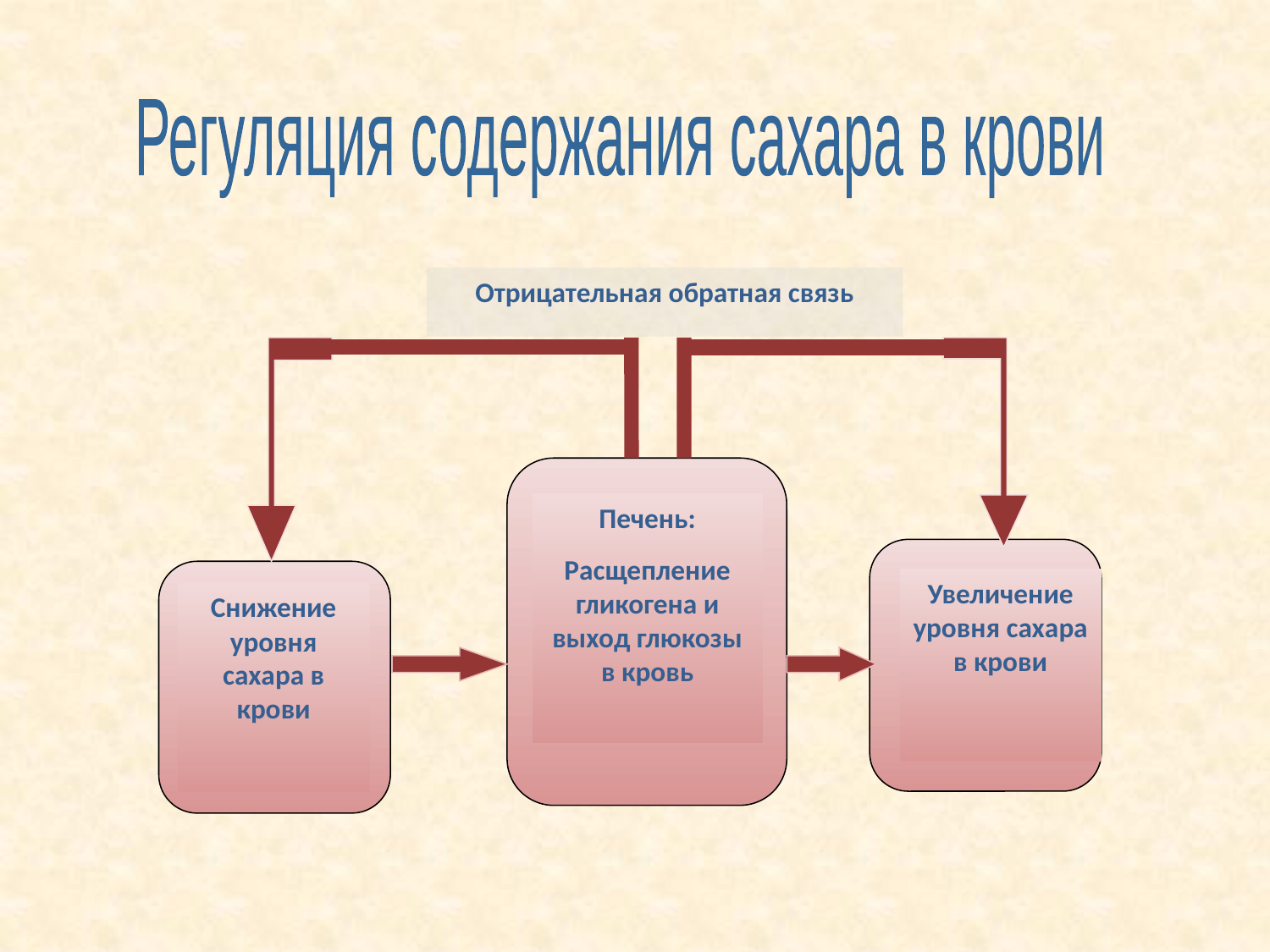

Регуляция содержания сахара в крови
Отрицательная обратная связь

Печень:
Расщепление гликогена и выход глюкозы в кровь

Увеличение уровня сахара в крови
Снижение уровня сахара в крови